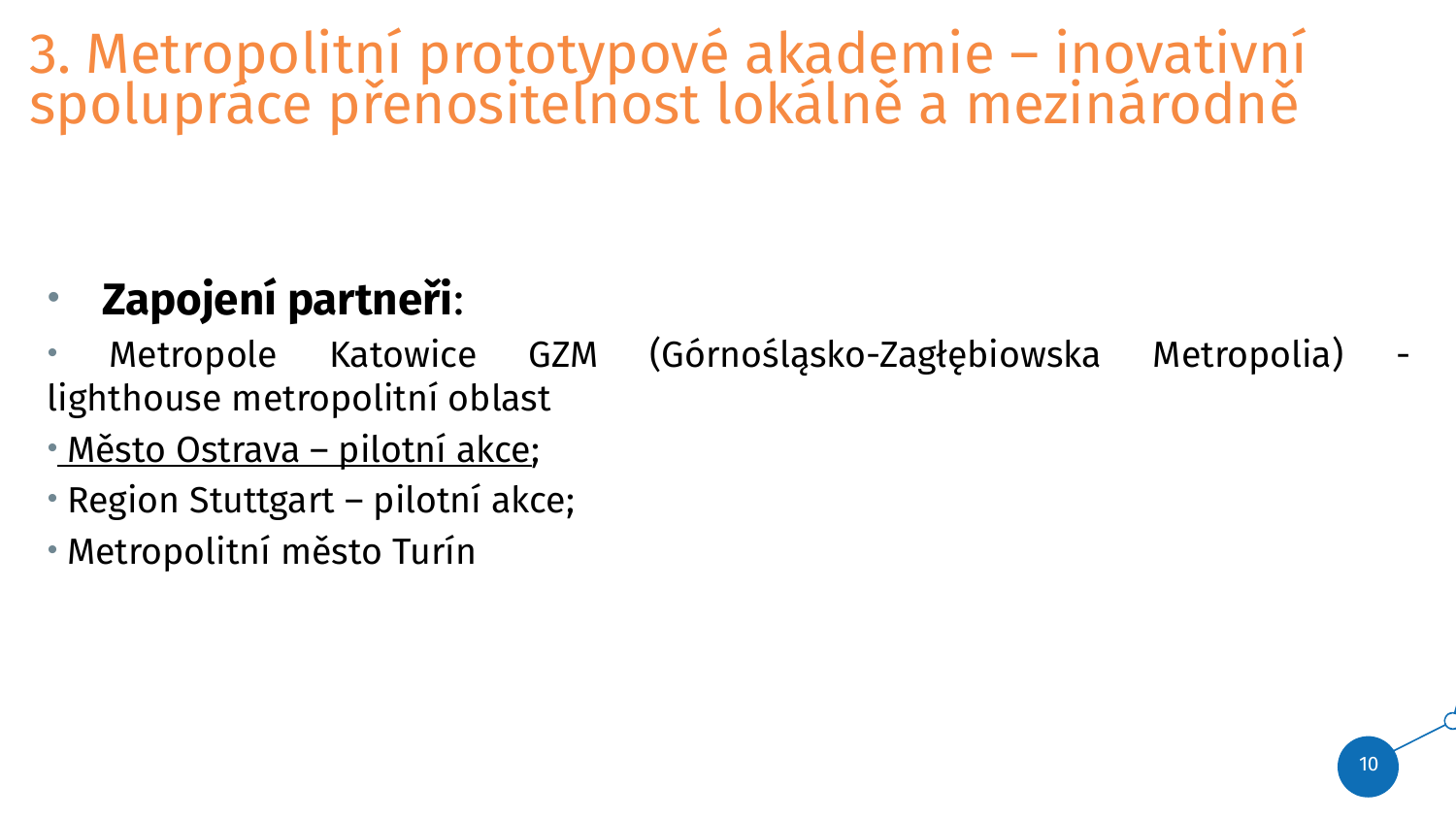

3. Metropolitní prototypové akademie – inovativní spolupráce přenositelnost lokálně a mezinárodně
Zapojení partneři:
 Metropole Katowice GZM (Górnośląsko-Zagłębiowska Metropolia) - lighthouse metropolitní oblast
 Město Ostrava – pilotní akce;
 Region Stuttgart – pilotní akce;
 Metropolitní město Turín